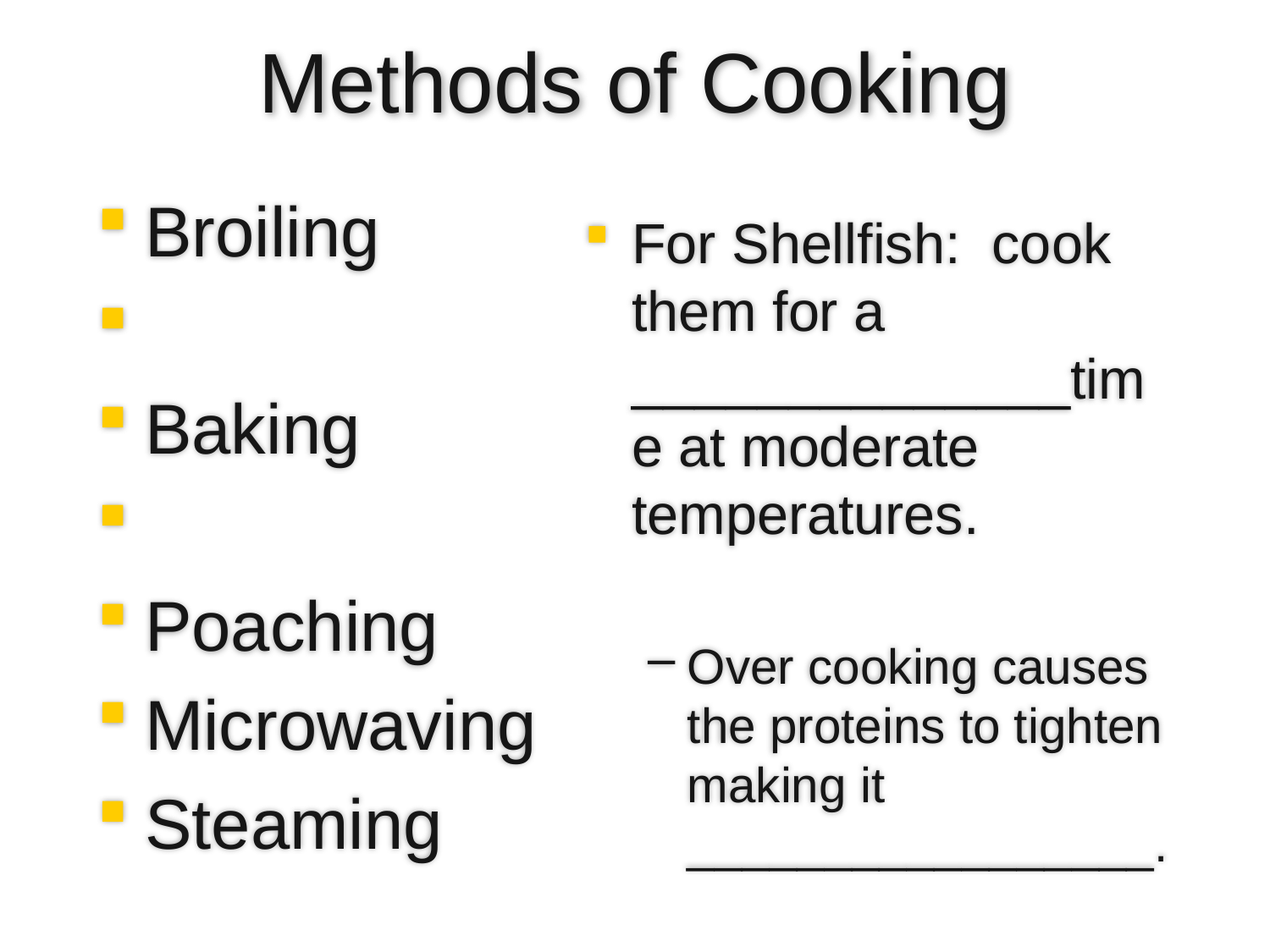

# Methods of Cooking
Broiling

Baking

Poaching
Microwaving
Steaming
For Shellfish:  cook them for a ______________time at moderate temperatures.

Over cooking causes the proteins to tighten making it _________________.